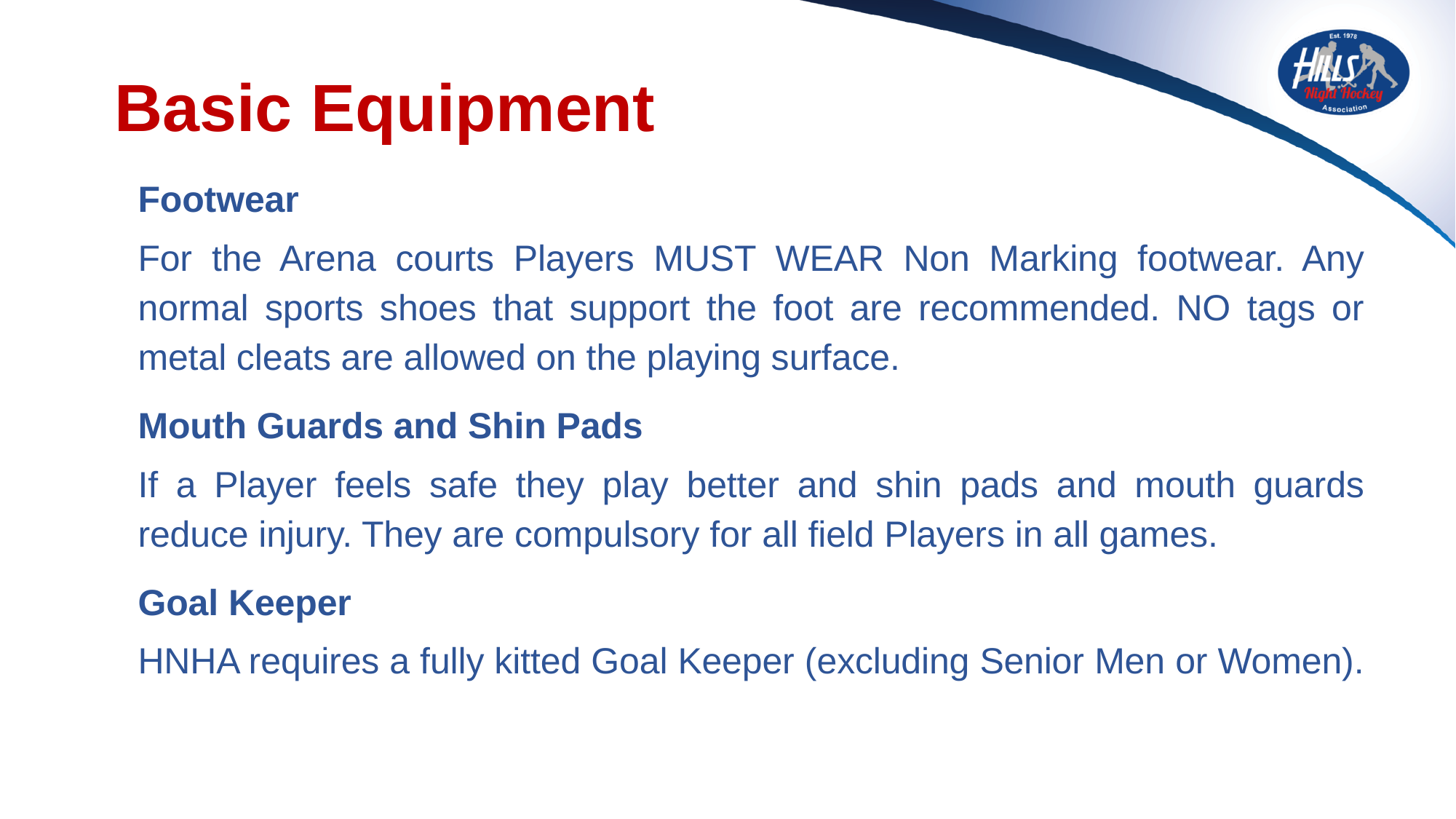

# Basic Equipment
Footwear
For the Arena courts Players MUST WEAR Non Marking footwear. Any normal sports shoes that support the foot are recommended. NO tags or metal cleats are allowed on the playing surface.
Mouth Guards and Shin Pads
If a Player feels safe they play better and shin pads and mouth guards reduce injury. They are compulsory for all field Players in all games.
Goal Keeper
HNHA requires a fully kitted Goal Keeper (excluding Senior Men or Women).